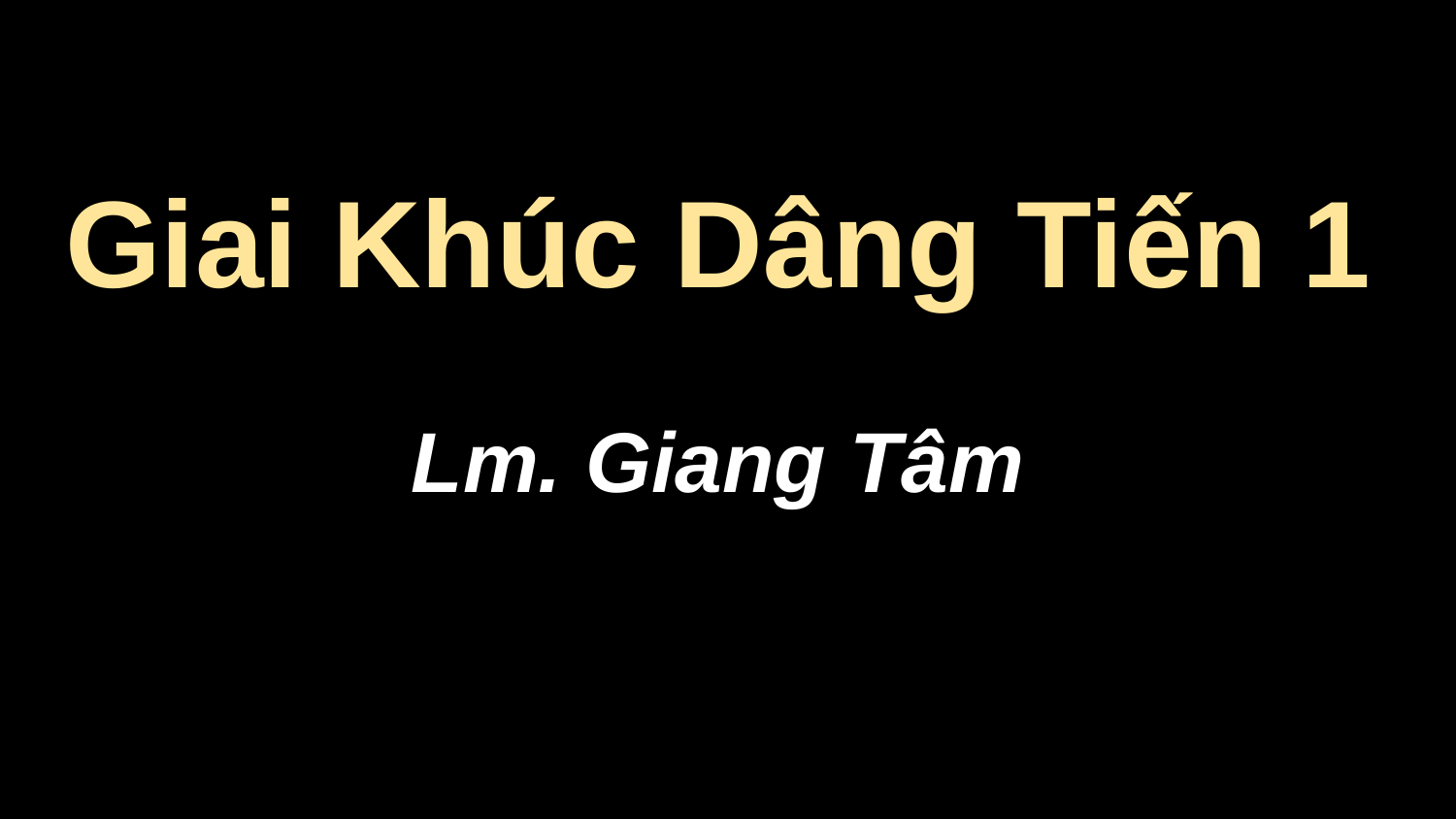

Giai Khúc Dâng Tiến 1

Lm. Giang Tâm